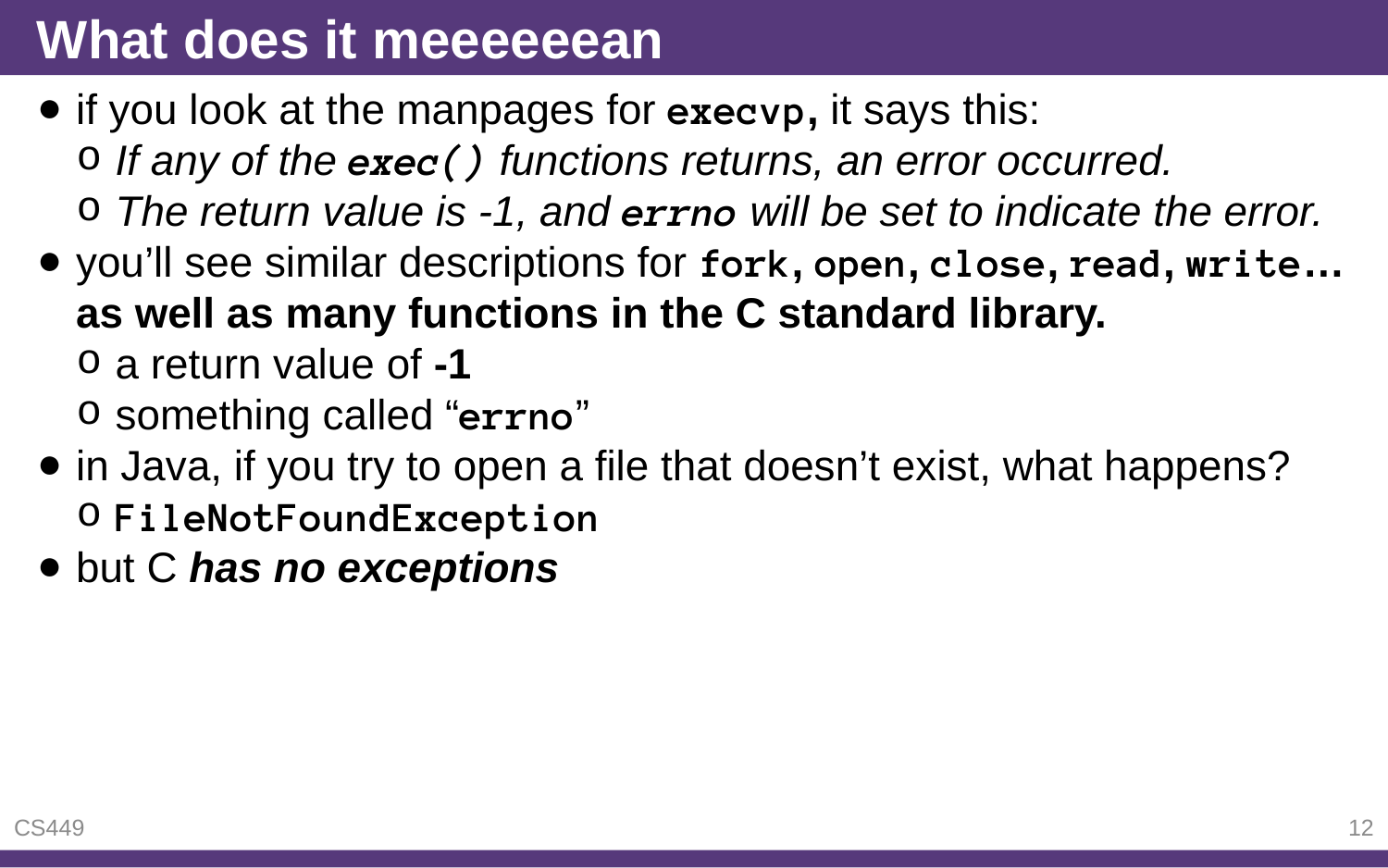

# What does it meeeeeean
if you look at the manpages for execvp, it says this:
If any of the exec() functions returns, an error occurred.
The return value is -1, and errno will be set to indicate the error.
you’ll see similar descriptions for fork, open, close, read, write… as well as many functions in the C standard library.
a return value of -1
something called “errno”
in Java, if you try to open a file that doesn’t exist, what happens?
FileNotFoundException
but C has no exceptions
CS449
12